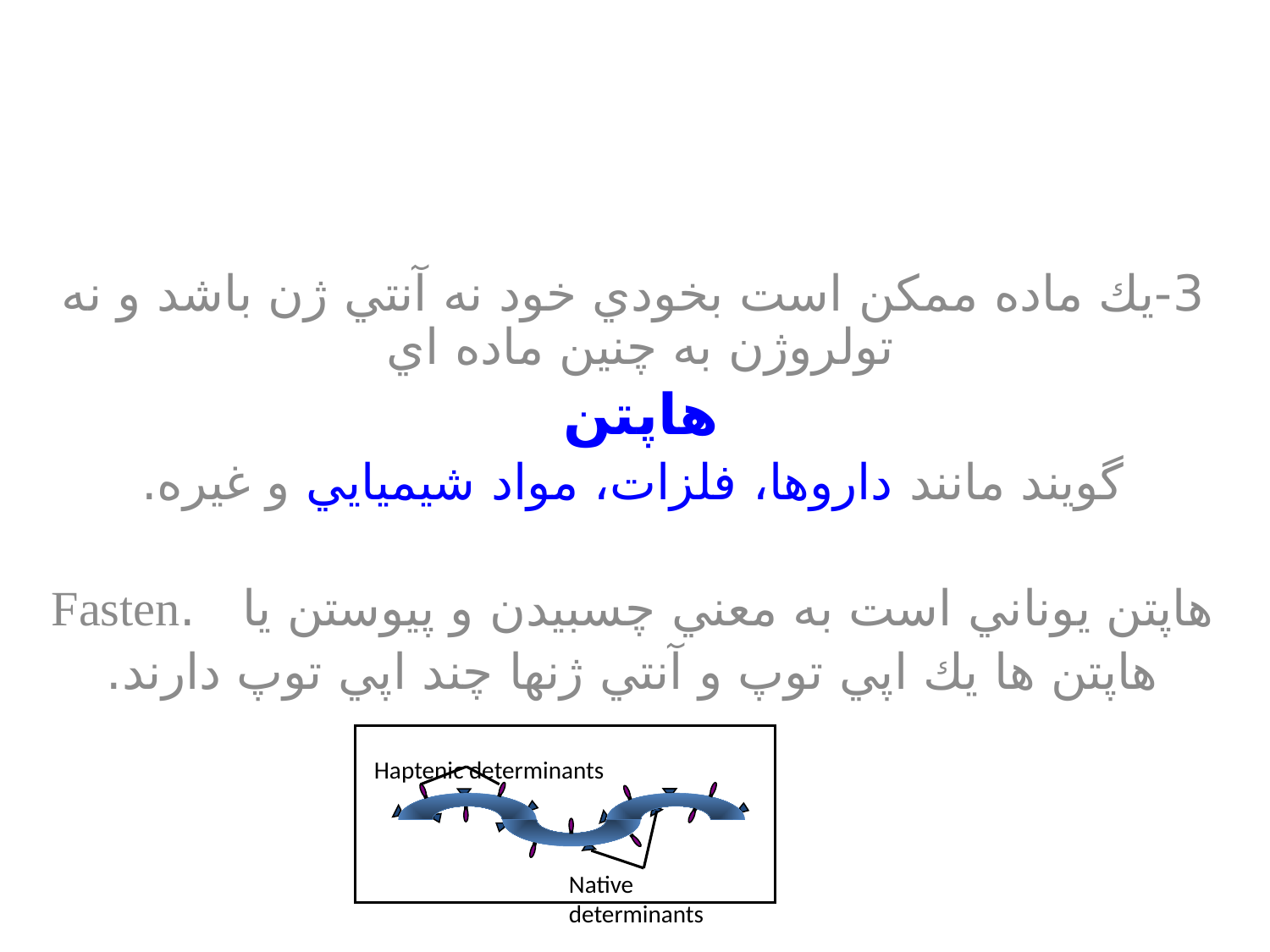

3-يك ماده ممكن است بخودي خود نه آنتي ژن باشد و نه تولروژن به چنين ماده اي
هاپتن
گويند مانند داروها، فلزات، مواد شيميايي و غيره.

هاپتن يوناني است به معني چسبيدن و پيوستن يا   .Fasten
هاپتن ها يك اپي توپ و آنتي ژنها چند اپي توپ دارند.

Haptenic determinants

Native determinants